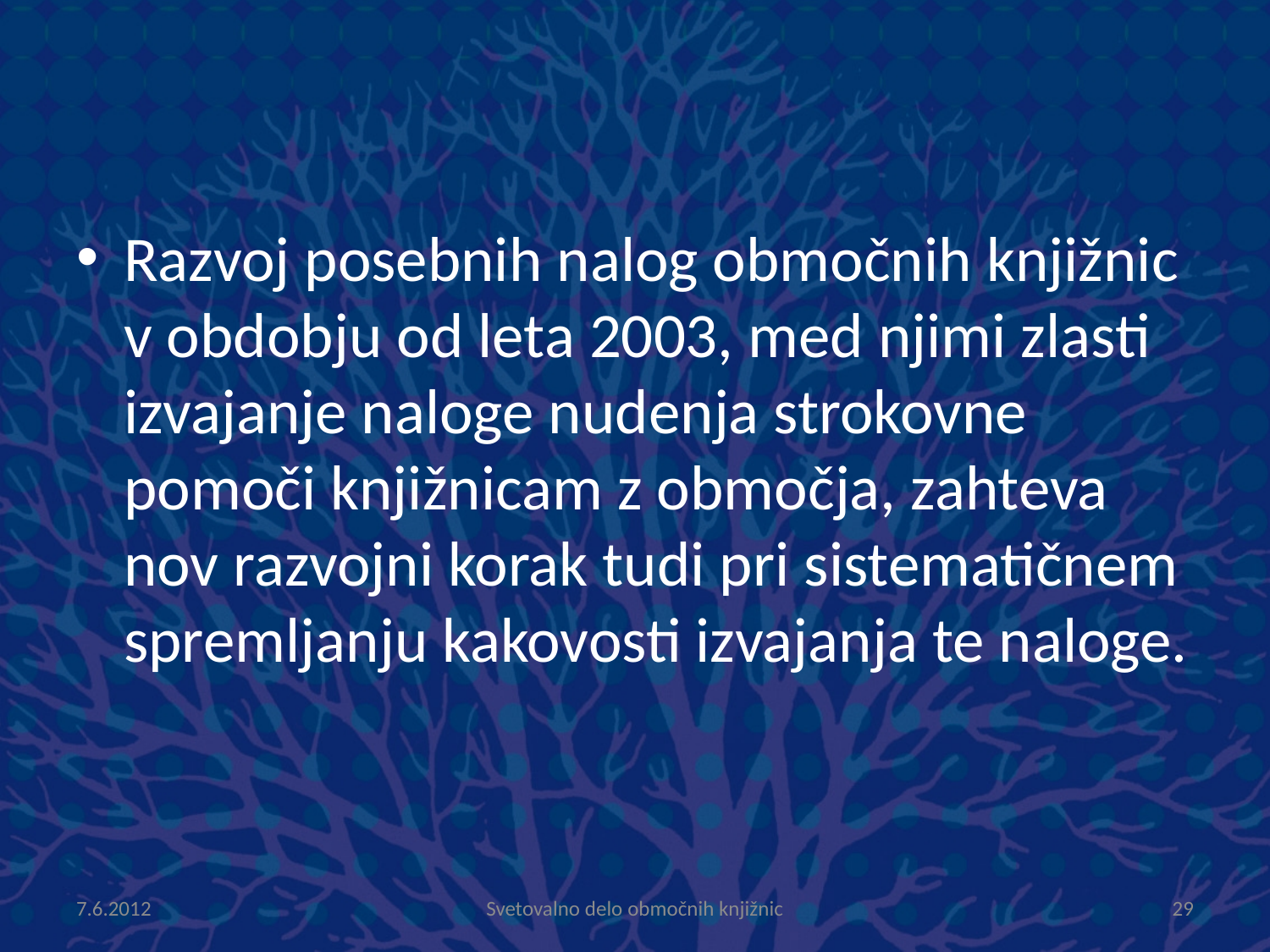

#
Razvoj posebnih nalog območnih knjižnic v obdobju od leta 2003, med njimi zlasti izvajanje naloge nudenja strokovne pomoči knjižnicam z območja, zahteva nov razvojni korak tudi pri sistematičnem spremljanju kakovosti izvajanja te naloge.
7.6.2012
Svetovalno delo območnih knjižnic
29